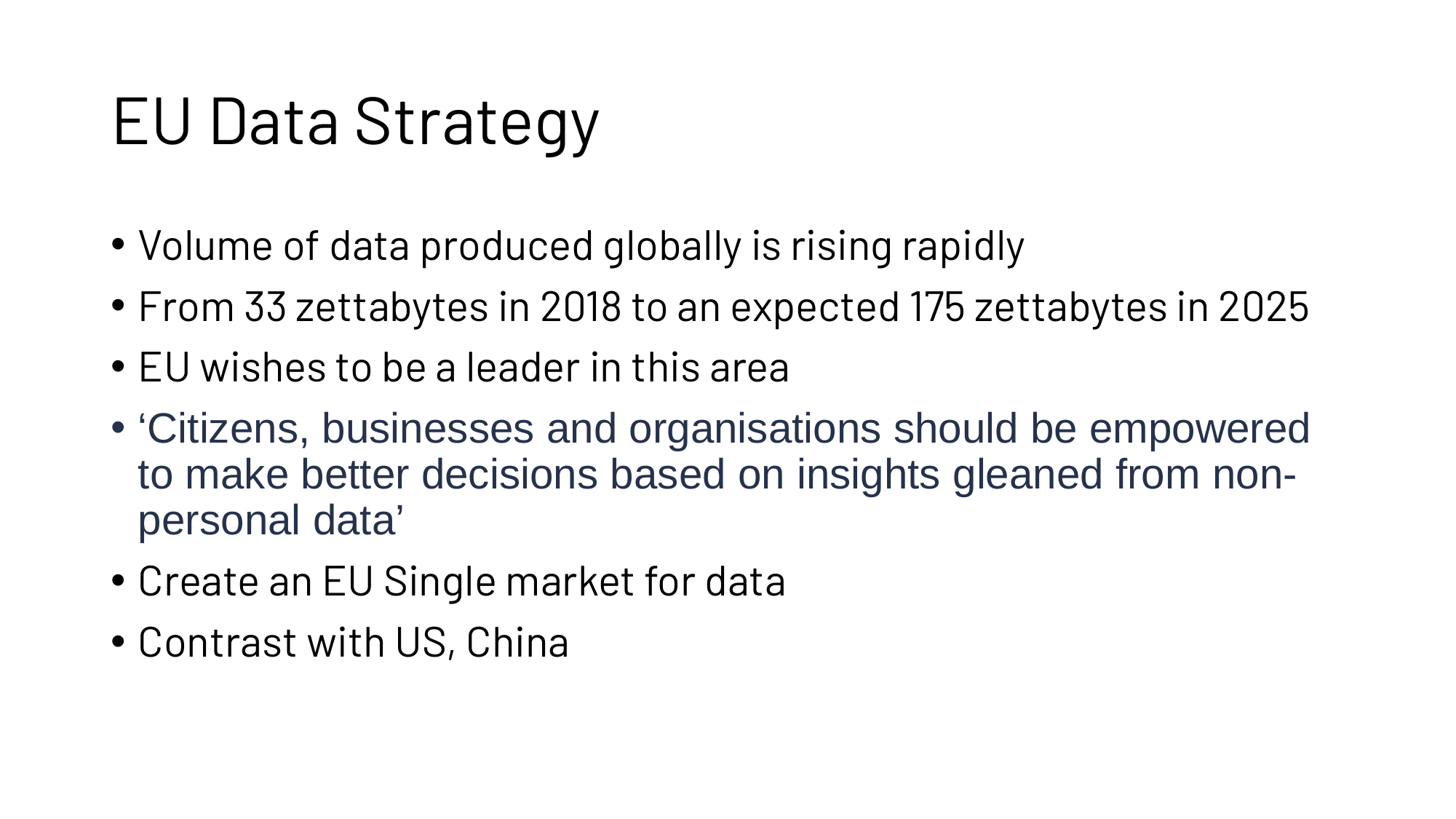

# EU Data Strategy
Volume of data produced globally is rising rapidly
From 33 zettabytes in 2018 to an expected 175 zettabytes in 2025
EU wishes to be a leader in this area
‘Citizens, businesses and organisations should be empowered to make better decisions based on insights gleaned from non-personal data’
Create an EU Single market for data
Contrast with US, China